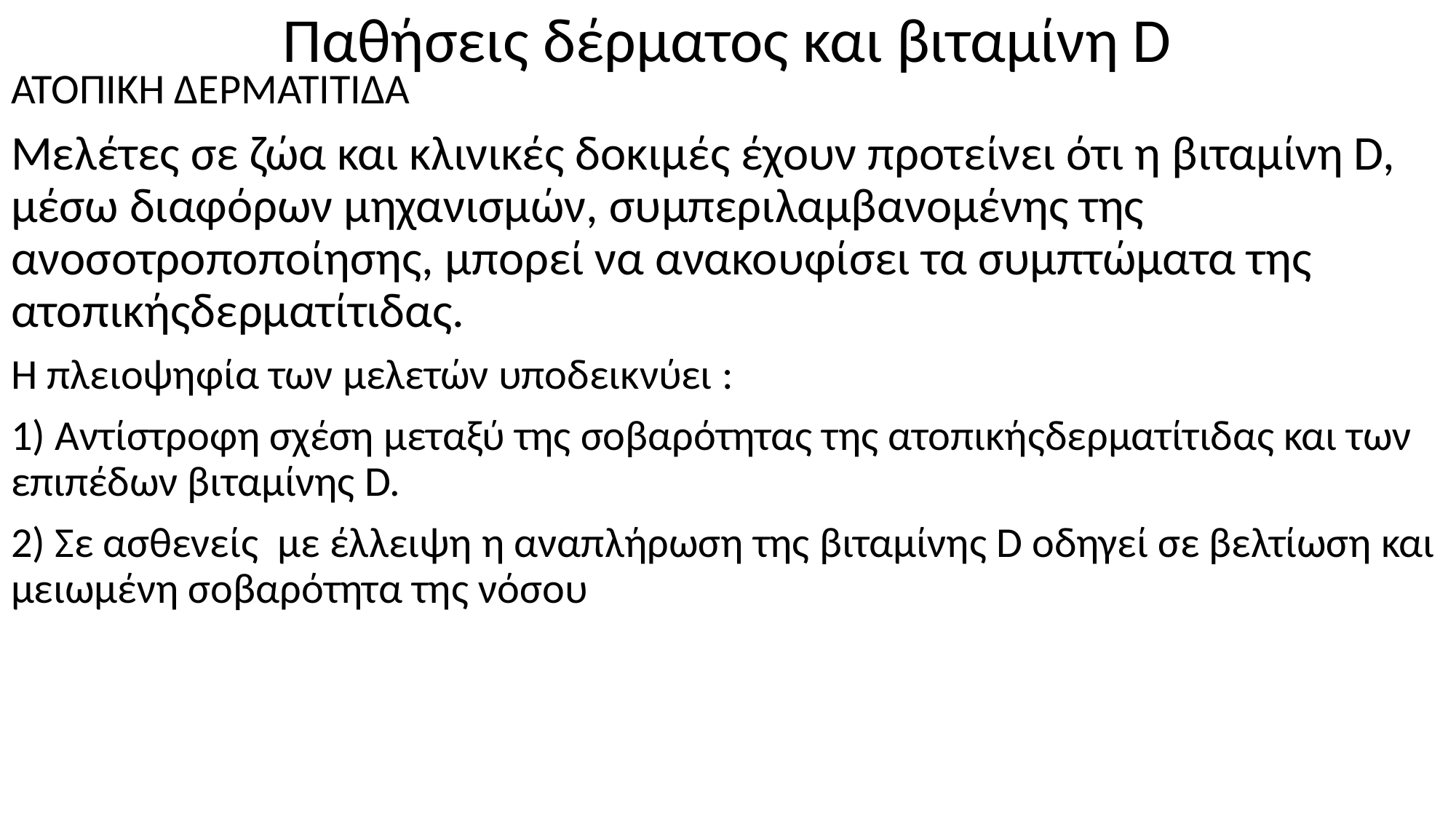

# Παθήσεις δέρματος και βιταμίνη D
ΑΤΟΠΙΚΗ ΔΕΡΜΑΤΙΤΙΔΑ
Μελέτες σε ζώα και κλινικές δοκιμές έχουν προτείνει ότι η βιταμίνη D, μέσω διαφόρων μηχανισμών, συμπεριλαμβανομένης της ανοσοτροποποίησης, μπορεί να ανακουφίσει τα συμπτώματα της ατοπικήςδερματίτιδας.
Η πλειοψηφία των μελετών υποδεικνύει :
1) Αντίστροφη σχέση μεταξύ της σοβαρότητας της ατοπικήςδερματίτιδας και των επιπέδων βιταμίνης D.
2) Σε ασθενείς  με έλλειψη η αναπλήρωση της βιταμίνης D οδηγεί σε βελτίωση και μειωμένη σοβαρότητα της νόσου